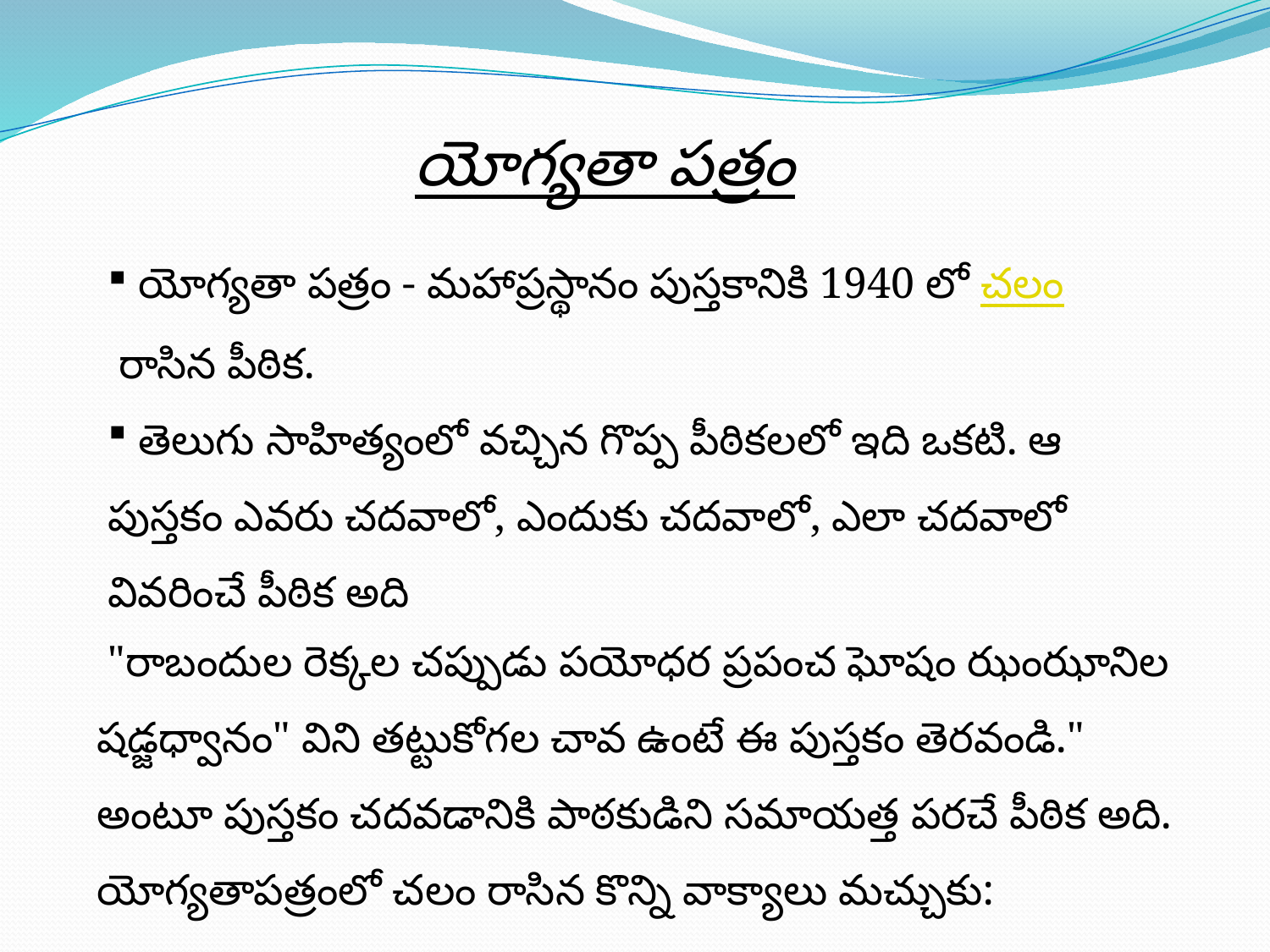

యోగ్యతా పత్రం
 యోగ్యతా పత్రం - మహాప్రస్థానం పుస్తకానికి 1940 లో చలం రాసిన పీఠిక.
 తెలుగు సాహిత్యంలో వచ్చిన గొప్ప పీఠికలలో ఇది ఒకటి. ఆ పుస్తకం ఎవరు చదవాలో, ఎందుకు చదవాలో, ఎలా చదవాలో వివరించే పీఠిక అది
 "రాబందుల రెక్కల చప్పుడు పయోధర ప్రపంచ ఘోషం ఝంఝానిల షడ్జధ్వానం" విని తట్టుకోగల చావ ఉంటే ఈ పుస్తకం తెరవండి." అంటూ పుస్తకం చదవడానికి పాఠకుడిని సమాయత్త పరచే పీఠిక అది. యోగ్యతాపత్రంలో చలం రాసిన కొన్ని వాక్యాలు మచ్చుకు: